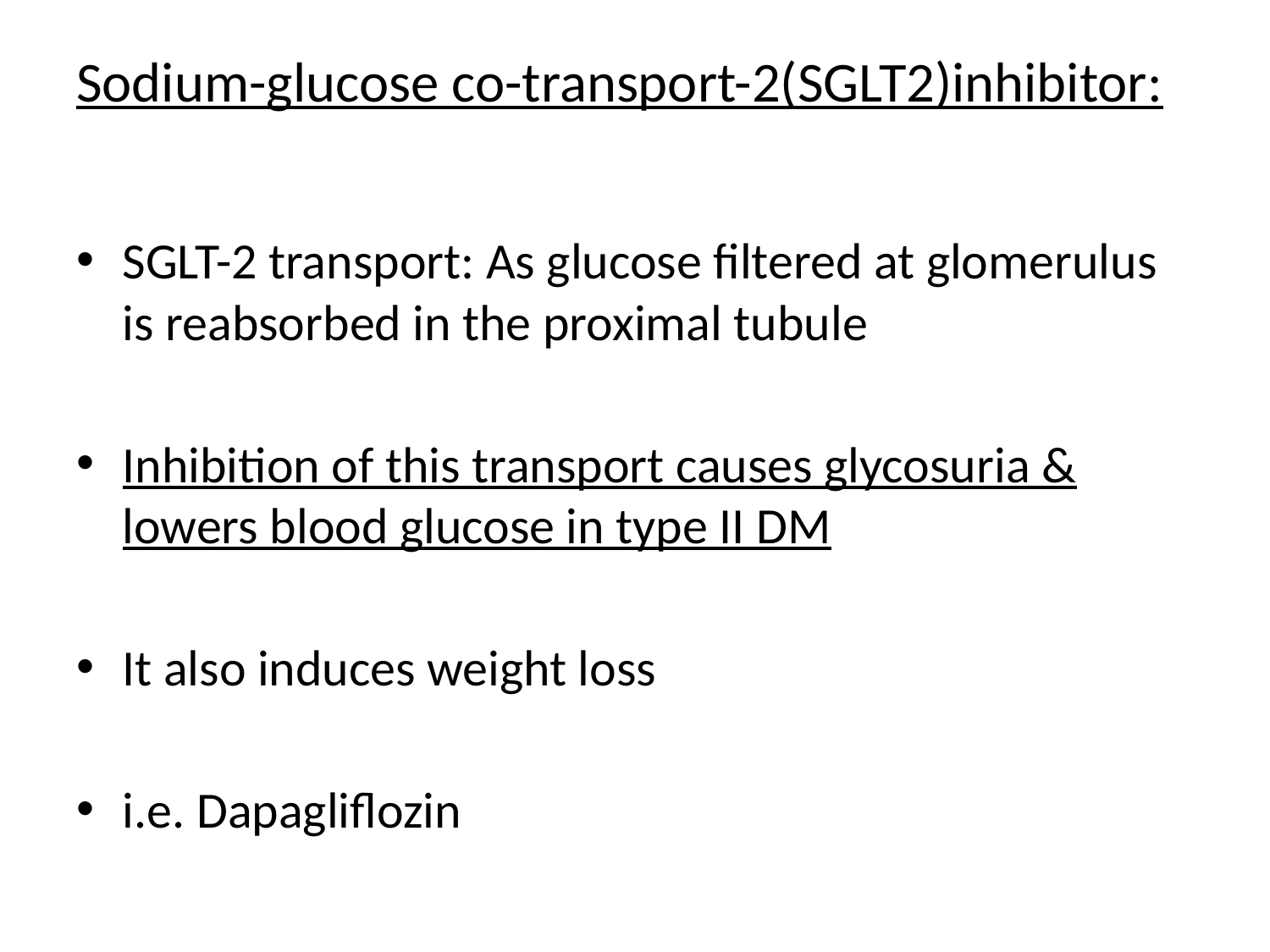

# Sodium-glucose co-transport-2(SGLT2)inhibitor:
SGLT-2 transport: As glucose filtered at glomerulus is reabsorbed in the proximal tubule

Inhibition of this transport causes glycosuria & lowers blood glucose in type II DM

It also induces weight loss

i.e. Dapagliflozin